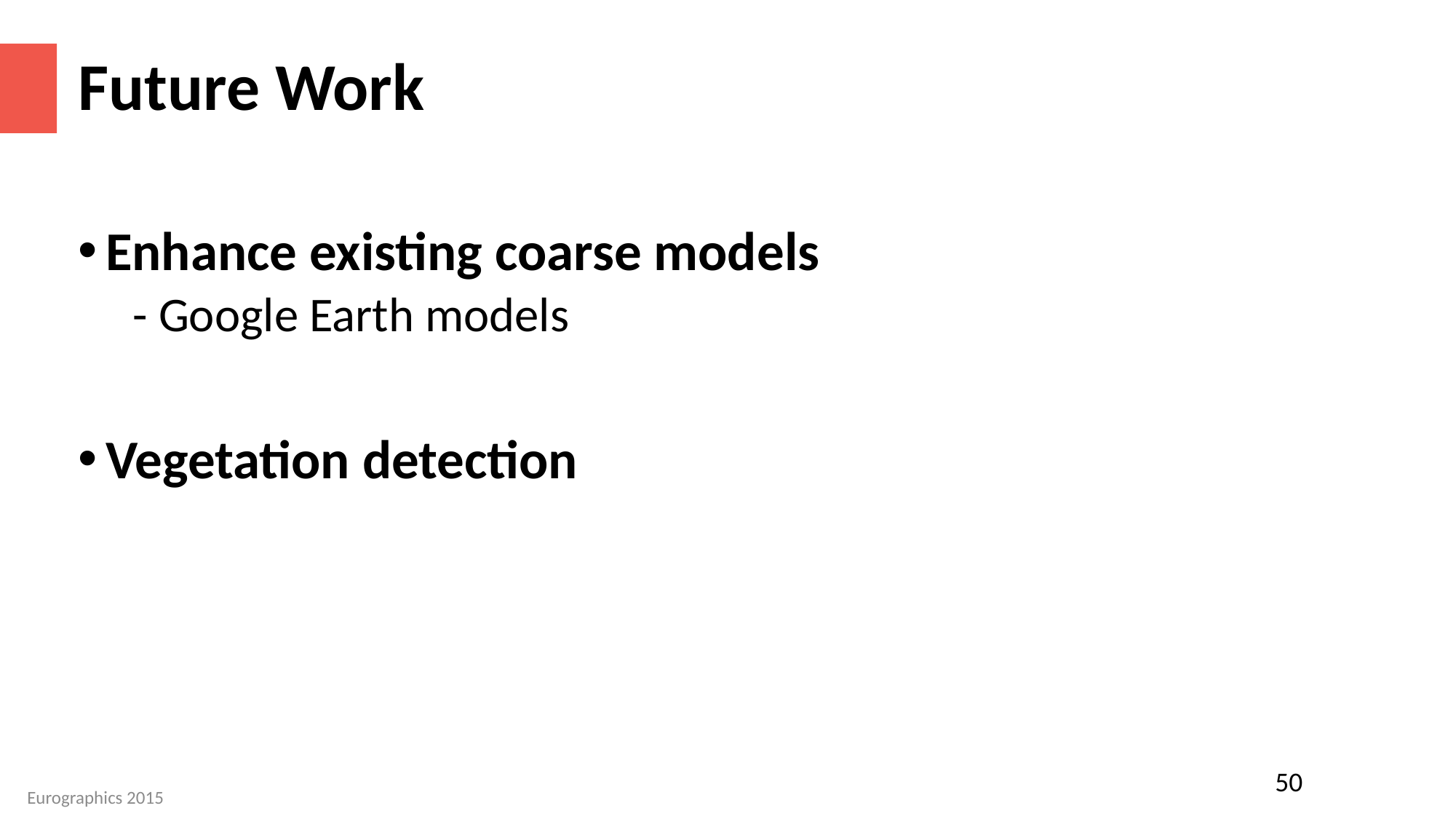

# Future Work
Enhance existing coarse models
- Google Earth models

Vegetation detection
50